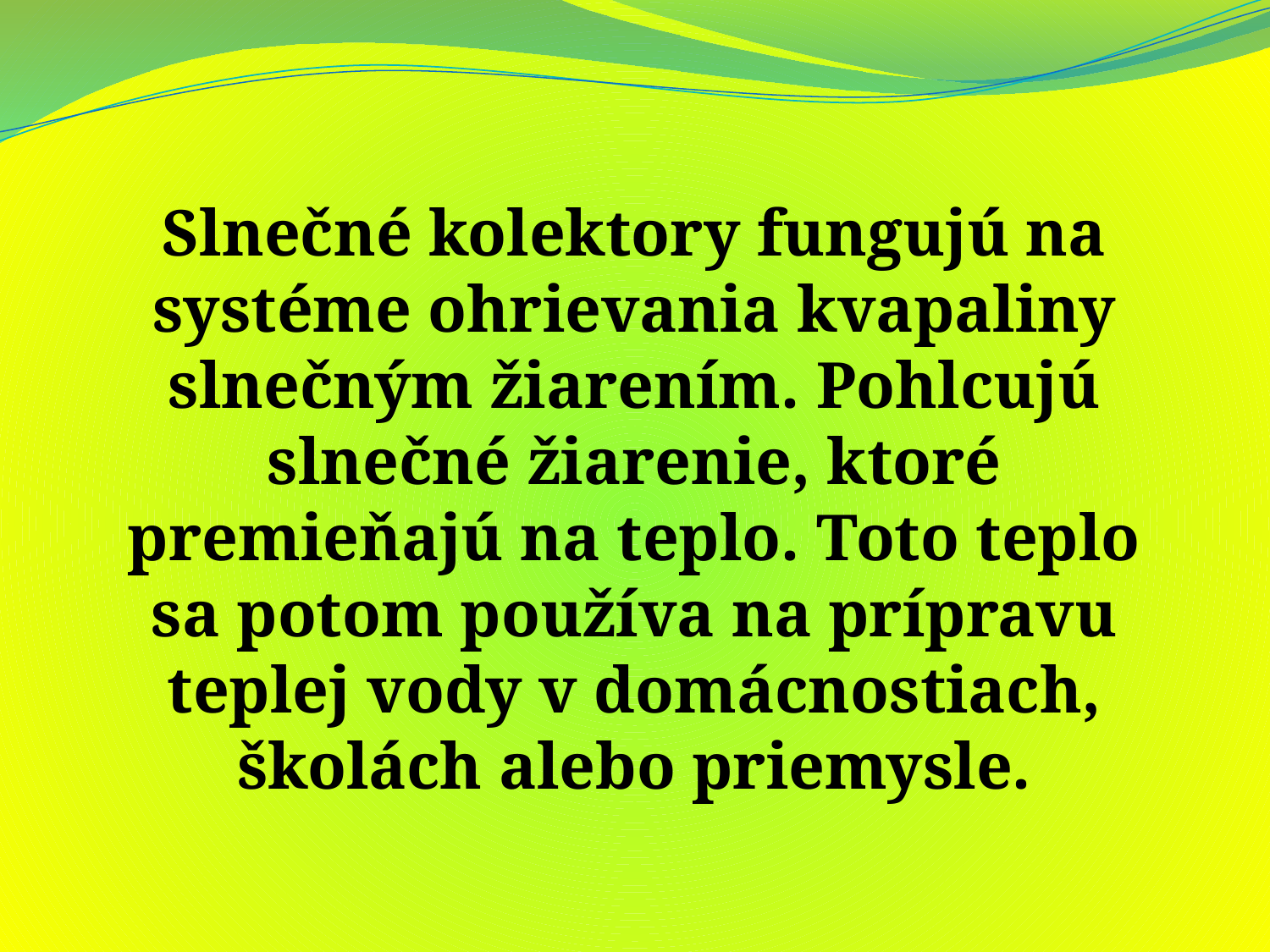

Slnečné kolektory fungujú na systéme ohrievania kvapaliny slnečným žiarením. Pohlcujú slnečné žiarenie, ktoré premieňajú na teplo. Toto teplo sa potom používa na prípravu teplej vody v domácnostiach, školách alebo priemysle.